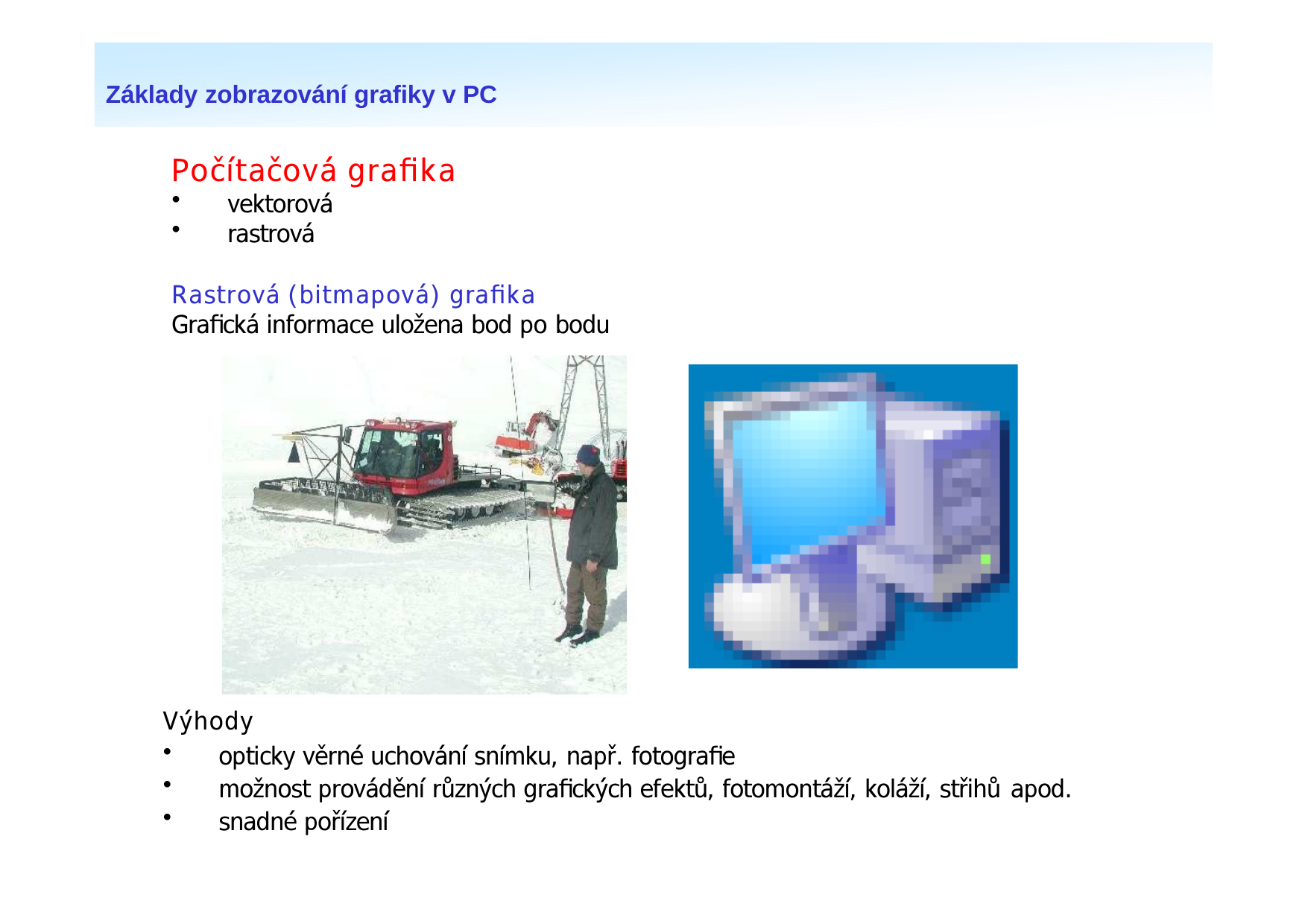

Základy zobrazování grafiky v PC
# Počítačová grafika
vektorová
rastrová

Rastrová (bitmapová) grafika
Grafická informace uložena bod po bodu

Výhody
opticky věrné uchování snímku, např. fotografie
možnost provádění různých grafických efektů, fotomontáží, koláží, střihů apod.
snadné pořízení